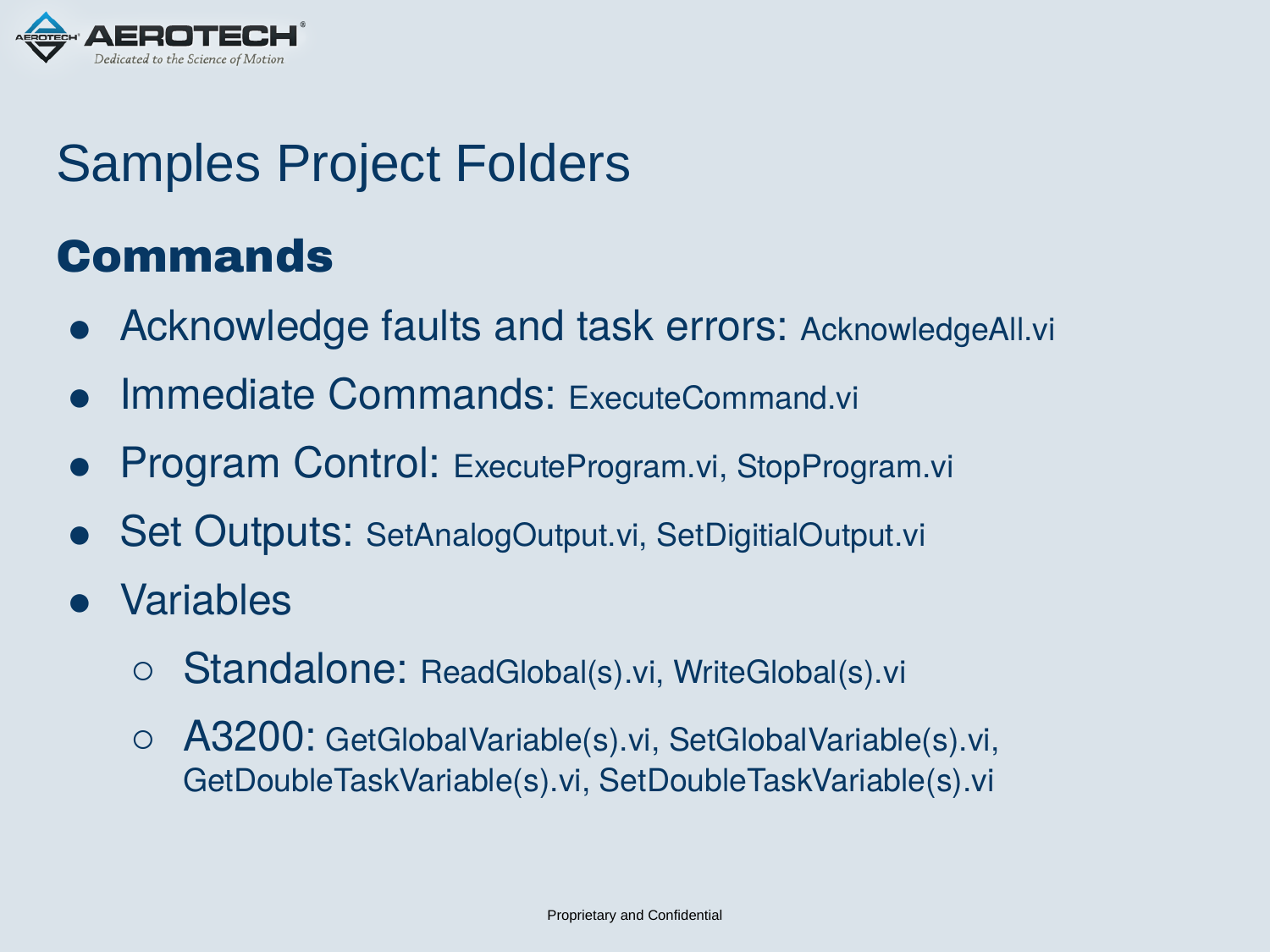

# Samples Project Folders
Commands
Acknowledge faults and task errors: AcknowledgeAll.vi
Immediate Commands: ExecuteCommand.vi
Program Control: ExecuteProgram.vi, StopProgram.vi
Set Outputs: SetAnalogOutput.vi, SetDigitialOutput.vi
Variables
Standalone: ReadGlobal(s).vi, WriteGlobal(s).vi
A3200: GetGlobalVariable(s).vi, SetGlobalVariable(s).vi, GetDoubleTaskVariable(s).vi, SetDoubleTaskVariable(s).vi